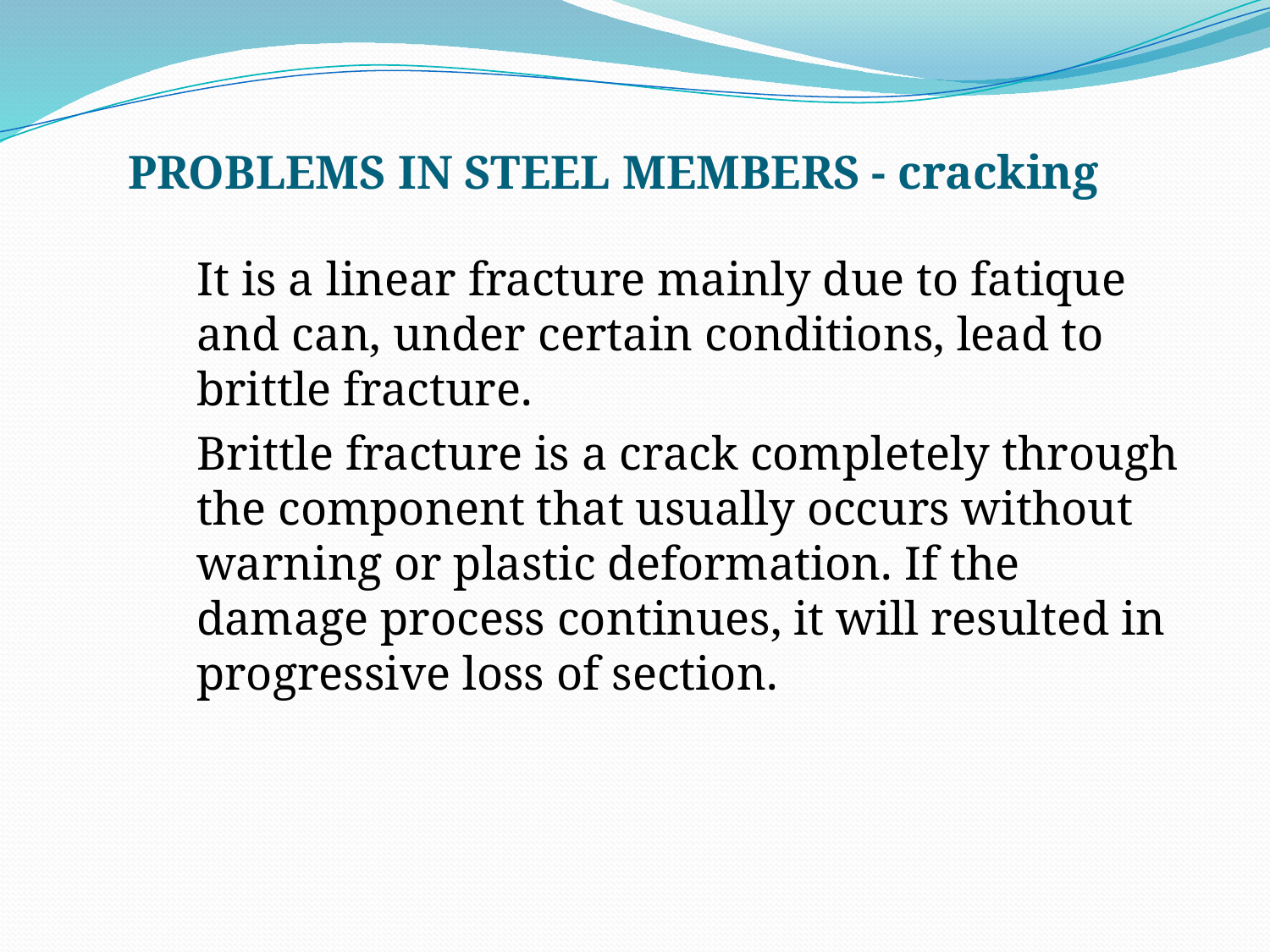

# PROBLEMS IN STEEL MEMBERS - cracking
	It is a linear fracture mainly due to fatique and can, under certain conditions, lead to brittle fracture.
	Brittle fracture is a crack completely through the component that usually occurs without warning or plastic deformation. If the damage process continues, it will resulted in progressive loss of section.